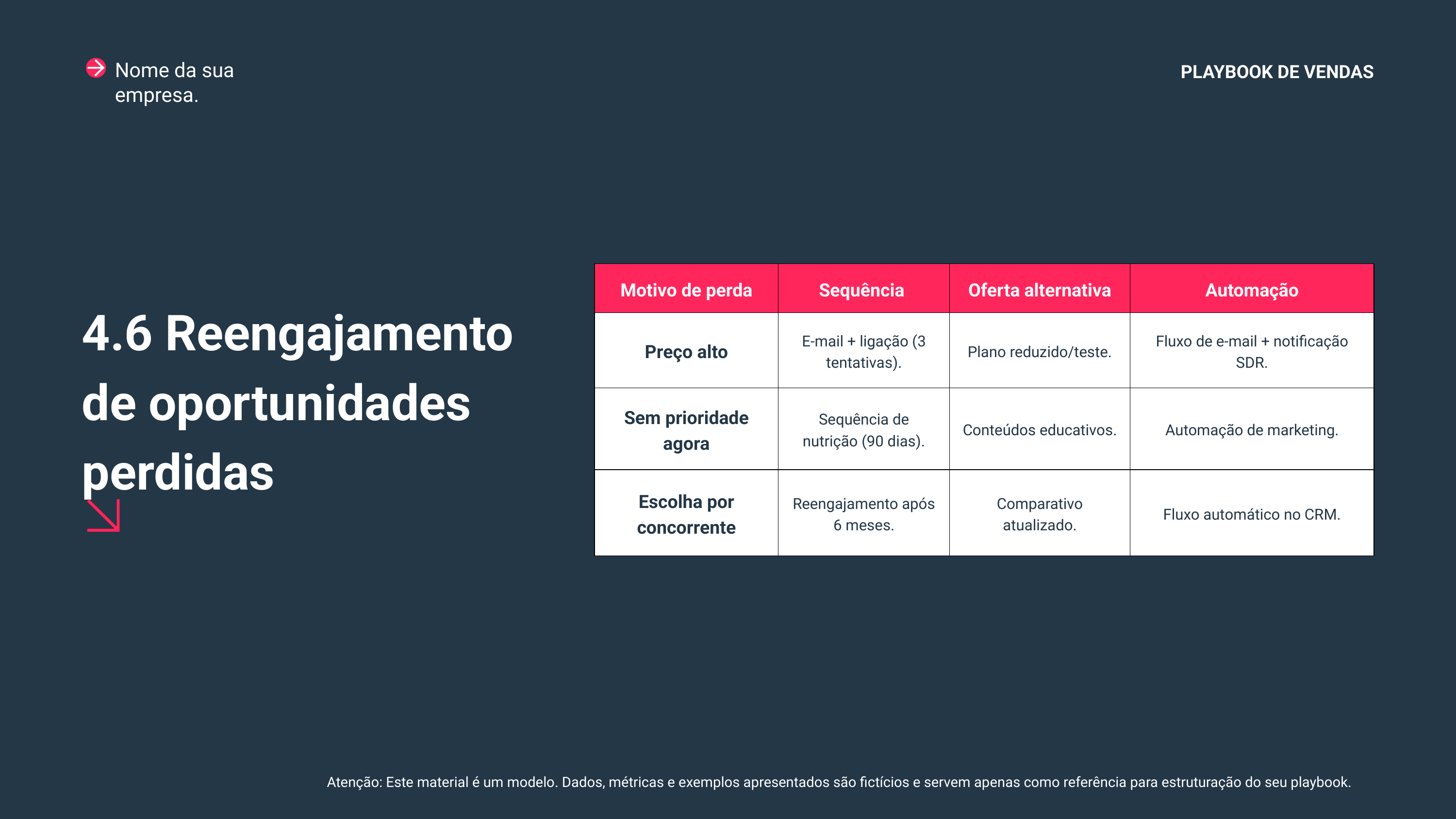

Nome da sua empresa.

PLAYBOOK DE VENDAS

| Motivo de perda | Sequência | Oferta alternativa | Automação |
| --- | --- | --- | --- |
| Preço alto | E-mail + ligação (3 tentativas). | Plano reduzido/teste. | Fluxo de e-mail + notificação SDR. |
| Sem prioridade agora | Sequência de nutrição (90 dias). | Conteúdos educativos. | Automação de marketing. |
| Escolha por concorrente | Reengajamento após 6 meses. | Comparativo atualizado. | Fluxo automático no CRM. |
4.6 Reengajamento de oportunidades perdidas

Atenção: Este material é um modelo. Dados, métricas e exemplos apresentados são fictícios e servem apenas como referência para estruturação do seu playbook.